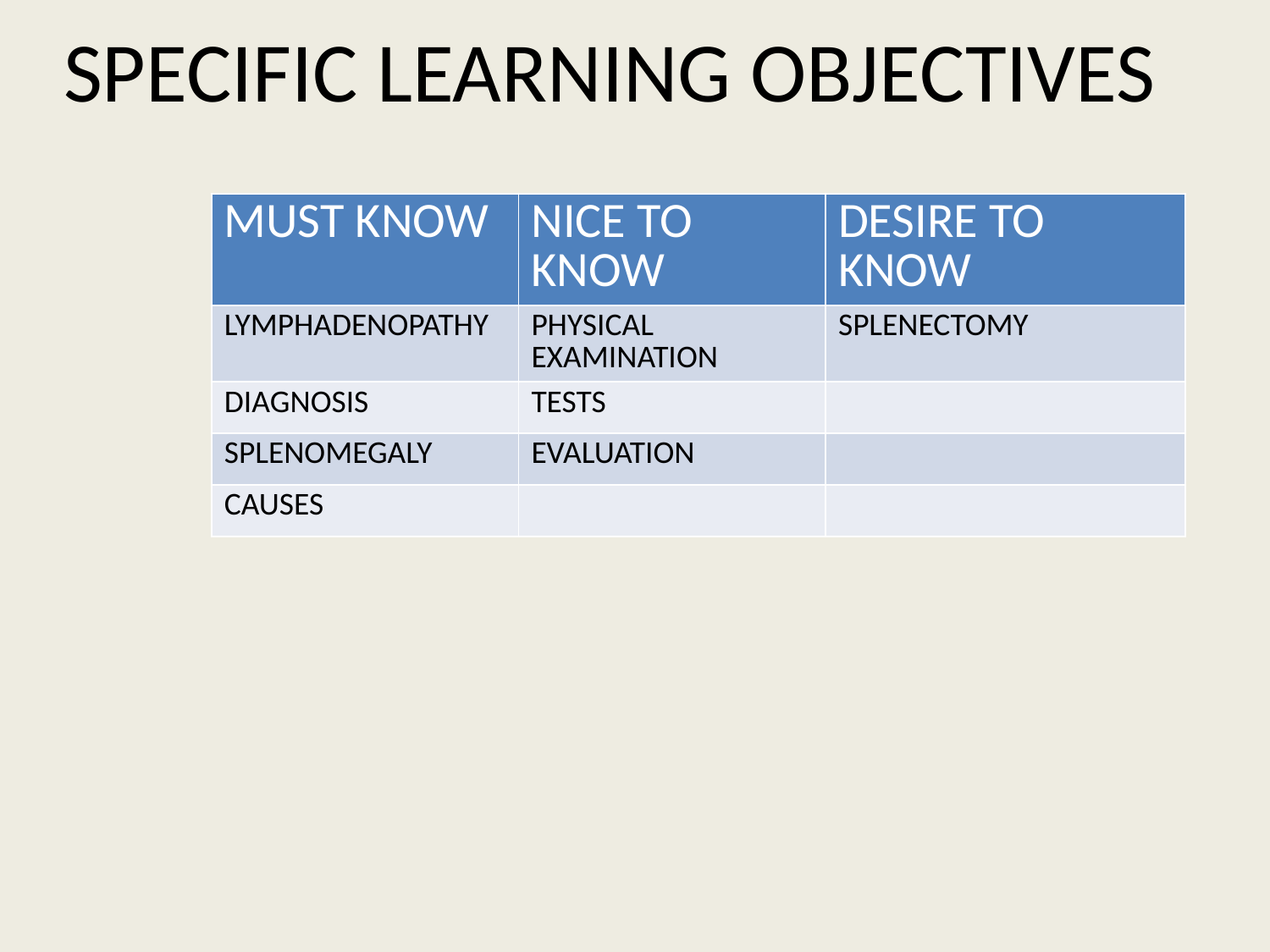

# SPECIFIC LEARNING OBJECTIVES
| MUST KNOW | NICE TO KNOW | DESIRE TO KNOW |
| --- | --- | --- |
| LYMPHADENOPATHY | PHYSICAL EXAMINATION | SPLENECTOMY |
| DIAGNOSIS | TESTS |  |
| SPLENOMEGALY | EVALUATION |  |
| CAUSES |  |  |